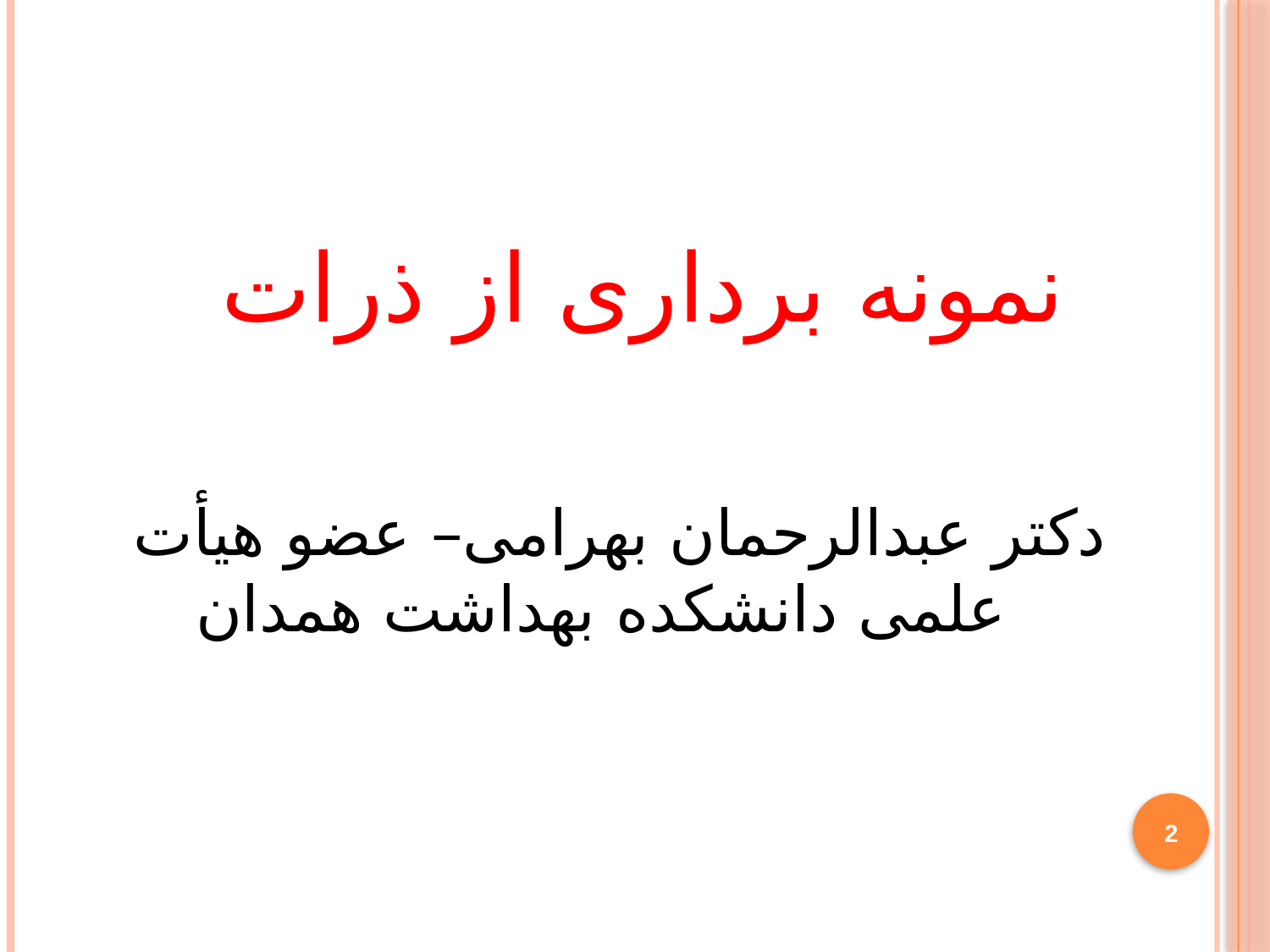

# نمونه برداری از ذرات
دکتر عبدالرحمان بهرامی– عضو هیأت علمی دانشکده بهداشت همدان
2